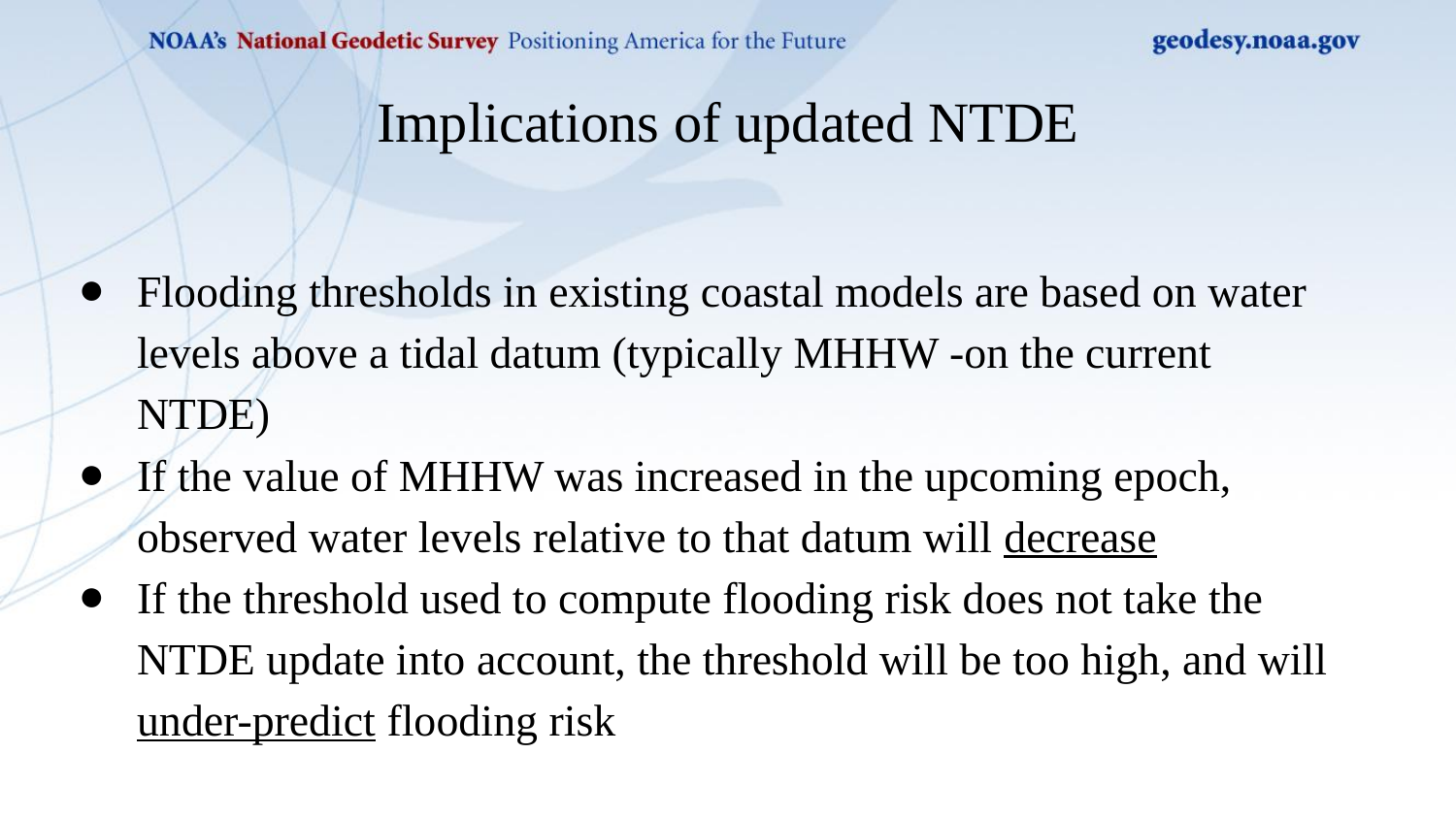

# Implications of updated NTDE
Flooding thresholds in existing coastal models are based on water levels above a tidal datum (typically MHHW -on the current NTDE)
If the value of MHHW was increased in the upcoming epoch, observed water levels relative to that datum will decrease
If the threshold used to compute flooding risk does not take the NTDE update into account, the threshold will be too high, and will under-predict flooding risk